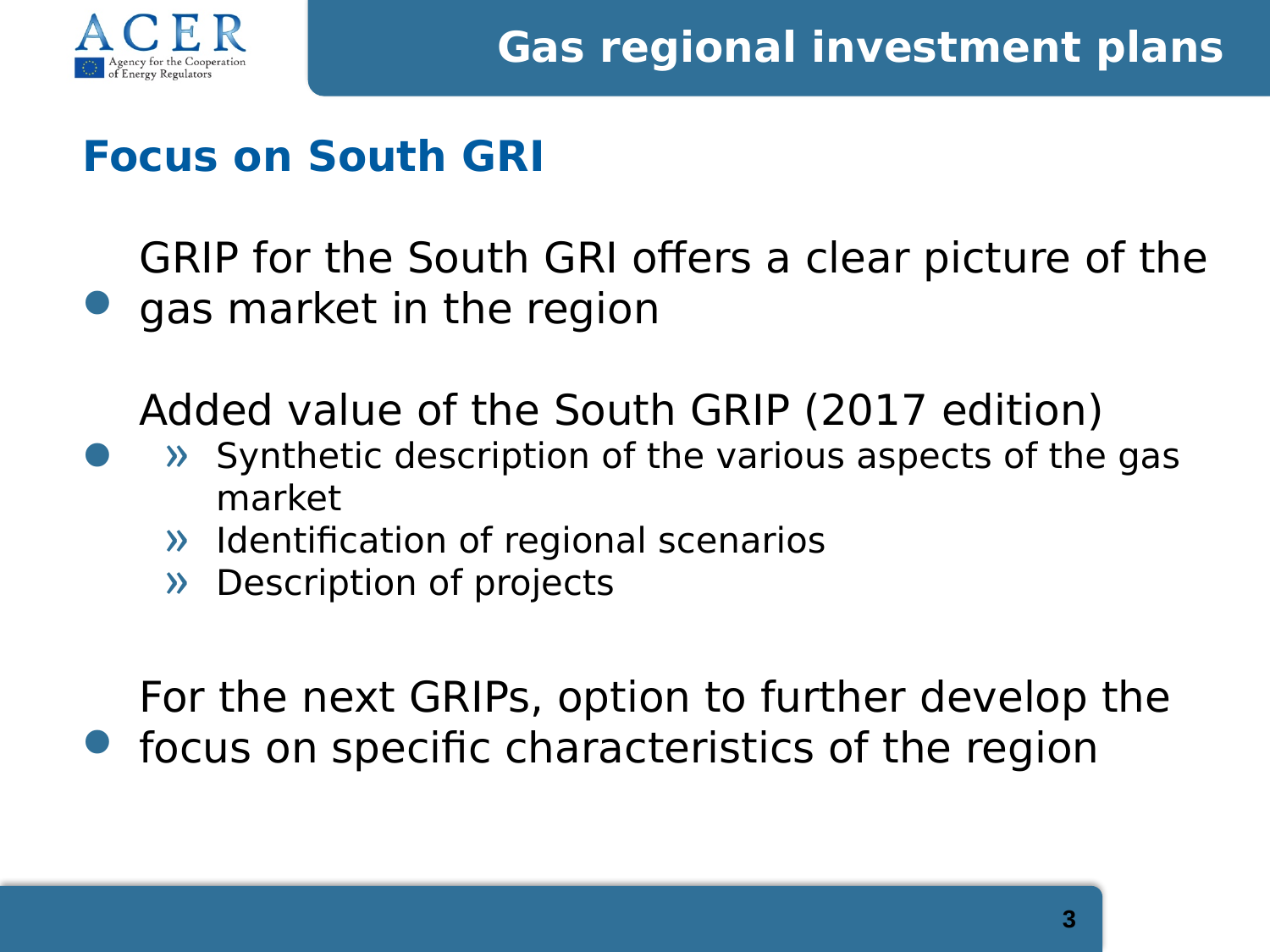

3
# Gas regional investment plans
Focus on South GRI
GRIP for the South GRI offers a clear picture of the gas market in the region

Added value of the South GRIP (2017 edition)
Synthetic description of the various aspects of the gas market
Identification of regional scenarios
Description of projects

For the next GRIPs, option to further develop the focus on specific characteristics of the region